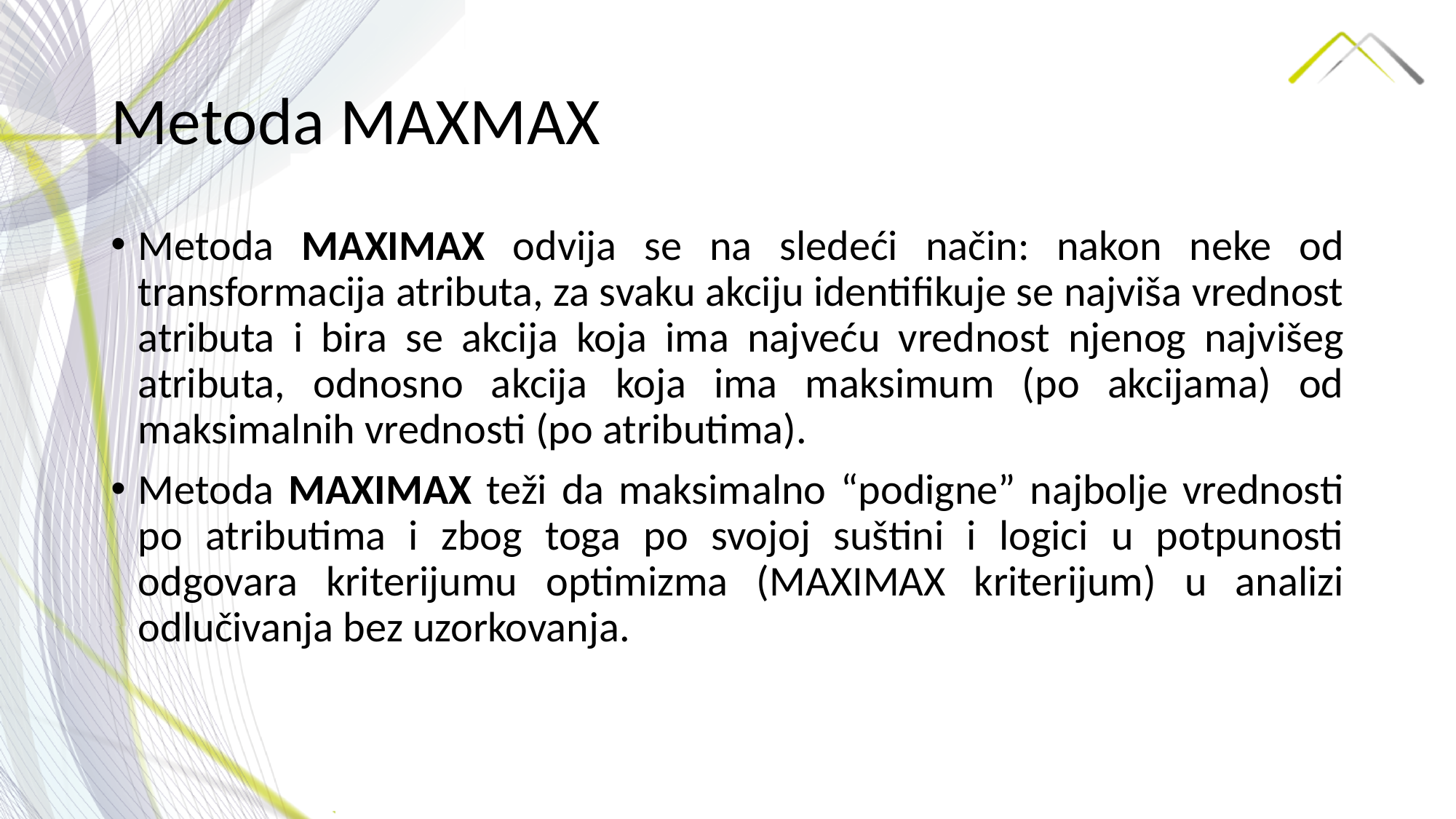

# Metoda MAXMAX
Metoda MAXIMAX odvija se na sledeći način: nakon neke od transformacija atributa, za svaku akciju identifikuje se najviša vrednost atributa i bira se akcija koja ima najveću vrednost njenog najvišeg atributa, odnosno akcija koja ima maksimum (po akcijama) od maksimalnih vrednosti (po atributima).
Metoda MAXIMAX teži da maksimalno “podigne” najbolje vrednosti po atributima i zbog toga po svojoj suštini i logici u potpunosti odgovara kriterijumu optimizma (MAXIMAX kriterijum) u analizi odlučivanja bez uzorkovanja.